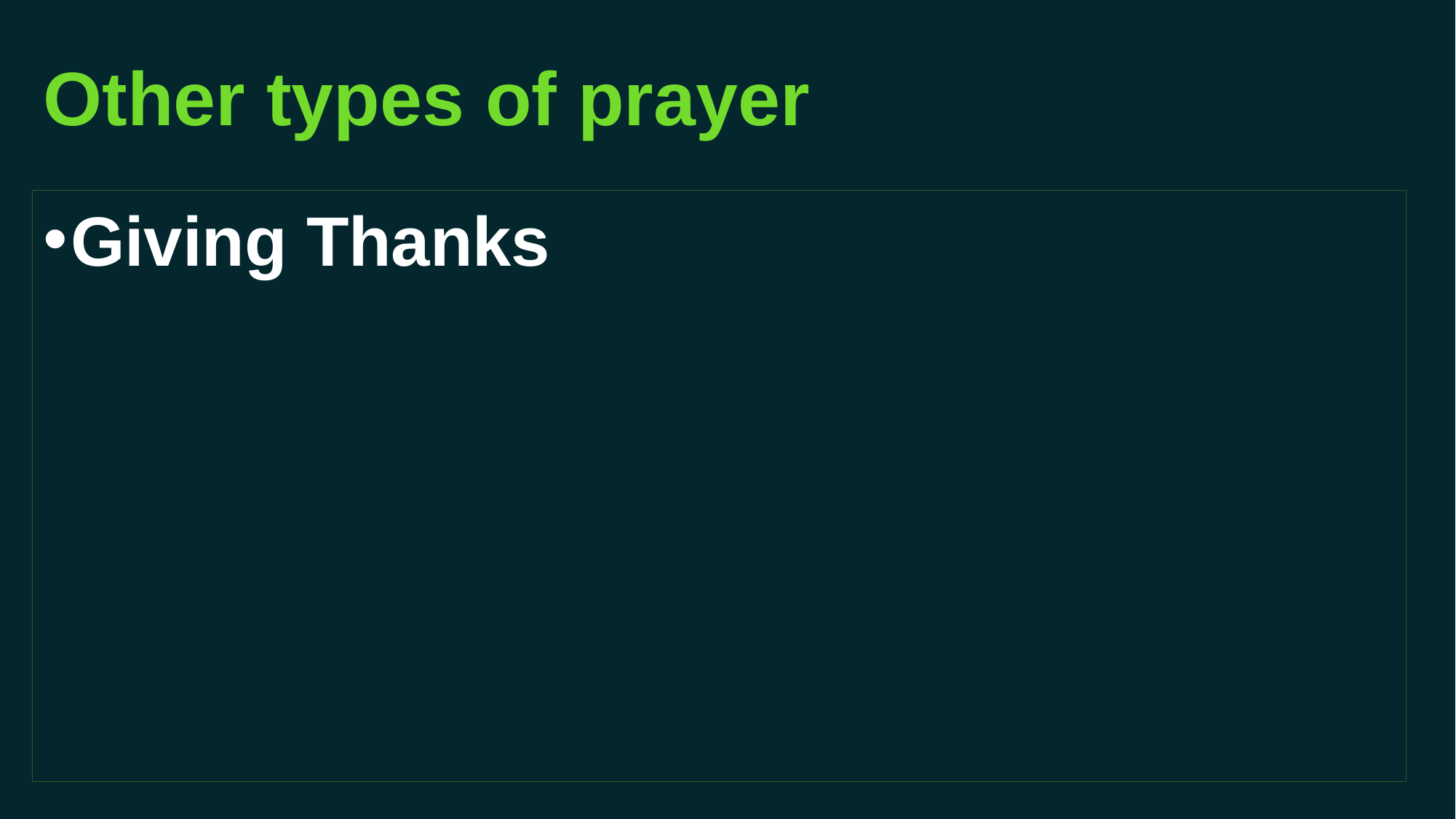

# Other types of prayer
Giving Thanks